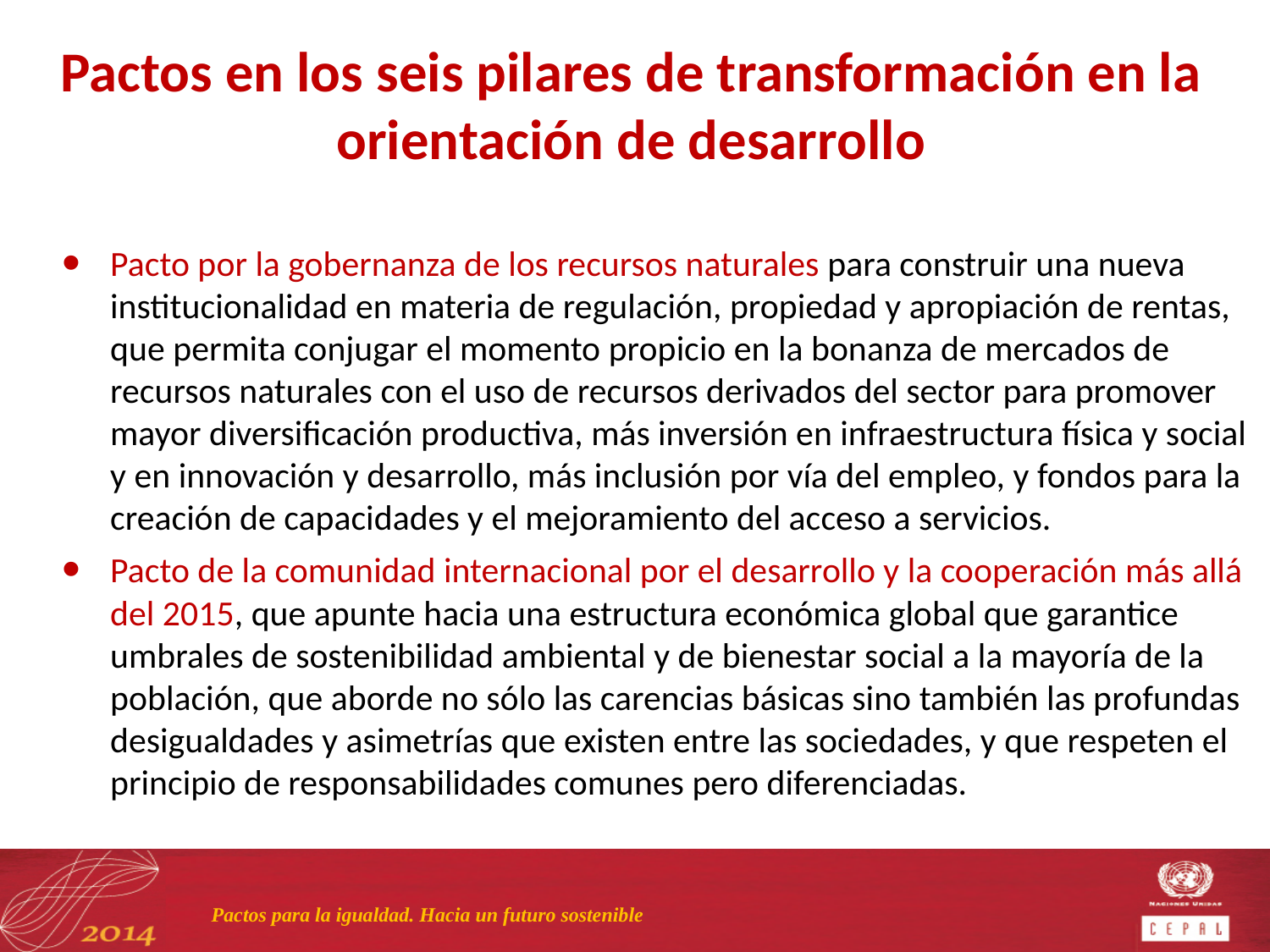

# Pactos en los seis pilares de transformación en la orientación de desarrollo
Pacto por la gobernanza de los recursos naturales para construir una nueva institucionalidad en materia de regulación, propiedad y apropiación de rentas, que permita conjugar el momento propicio en la bonanza de mercados de recursos naturales con el uso de recursos derivados del sector para promover mayor diversificación productiva, más inversión en infraestructura física y social y en innovación y desarrollo, más inclusión por vía del empleo, y fondos para la creación de capacidades y el mejoramiento del acceso a servicios.
Pacto de la comunidad internacional por el desarrollo y la cooperación más allá del 2015, que apunte hacia una estructura económica global que garantice umbrales de sostenibilidad ambiental y de bienestar social a la mayoría de la población, que aborde no sólo las carencias básicas sino también las profundas desigualdades y asimetrías que existen entre las sociedades, y que respeten el principio de responsabilidades comunes pero diferenciadas.